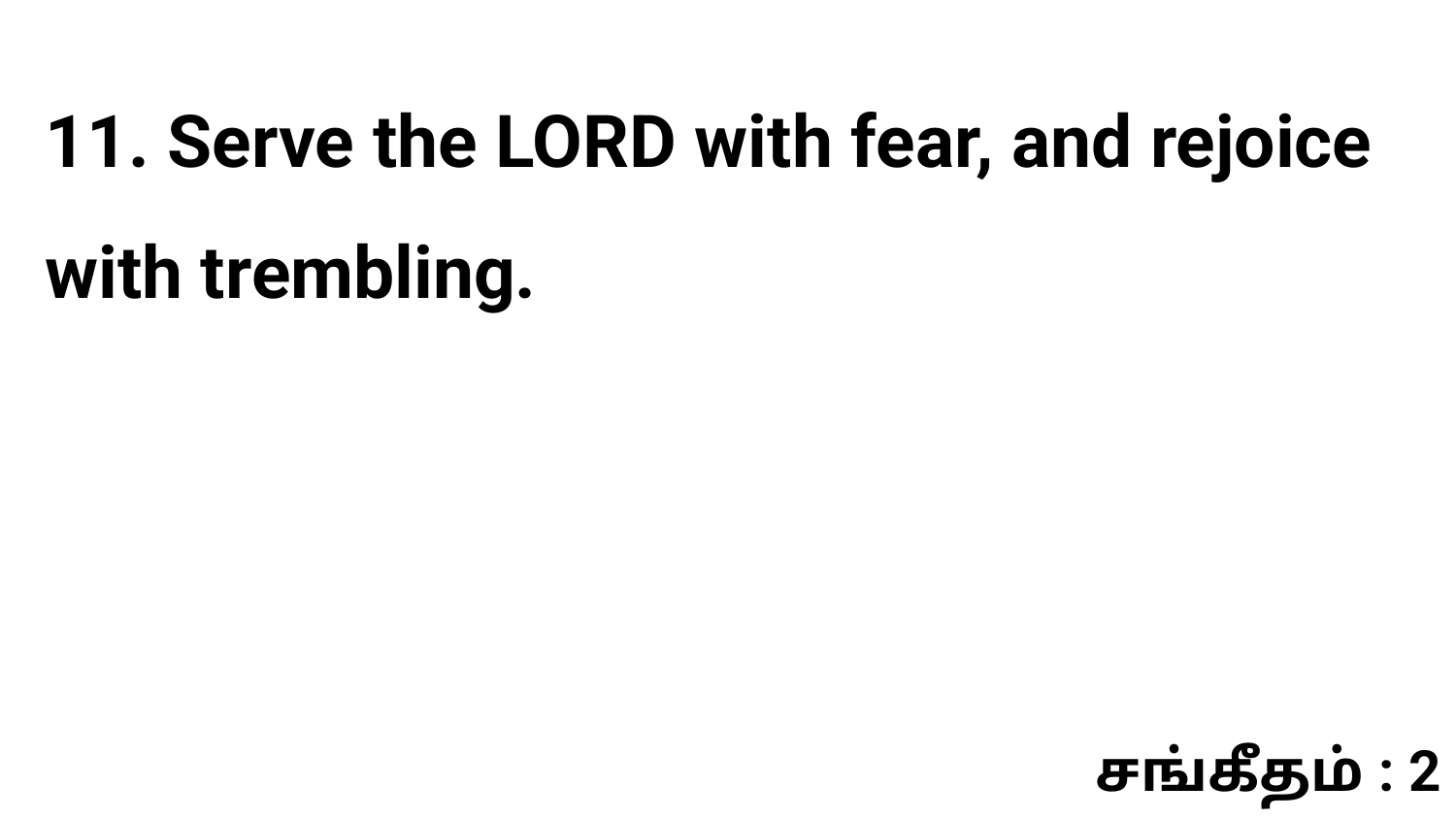

11. Serve the LORD with fear, and rejoice with trembling.
சங்கீதம் : 2